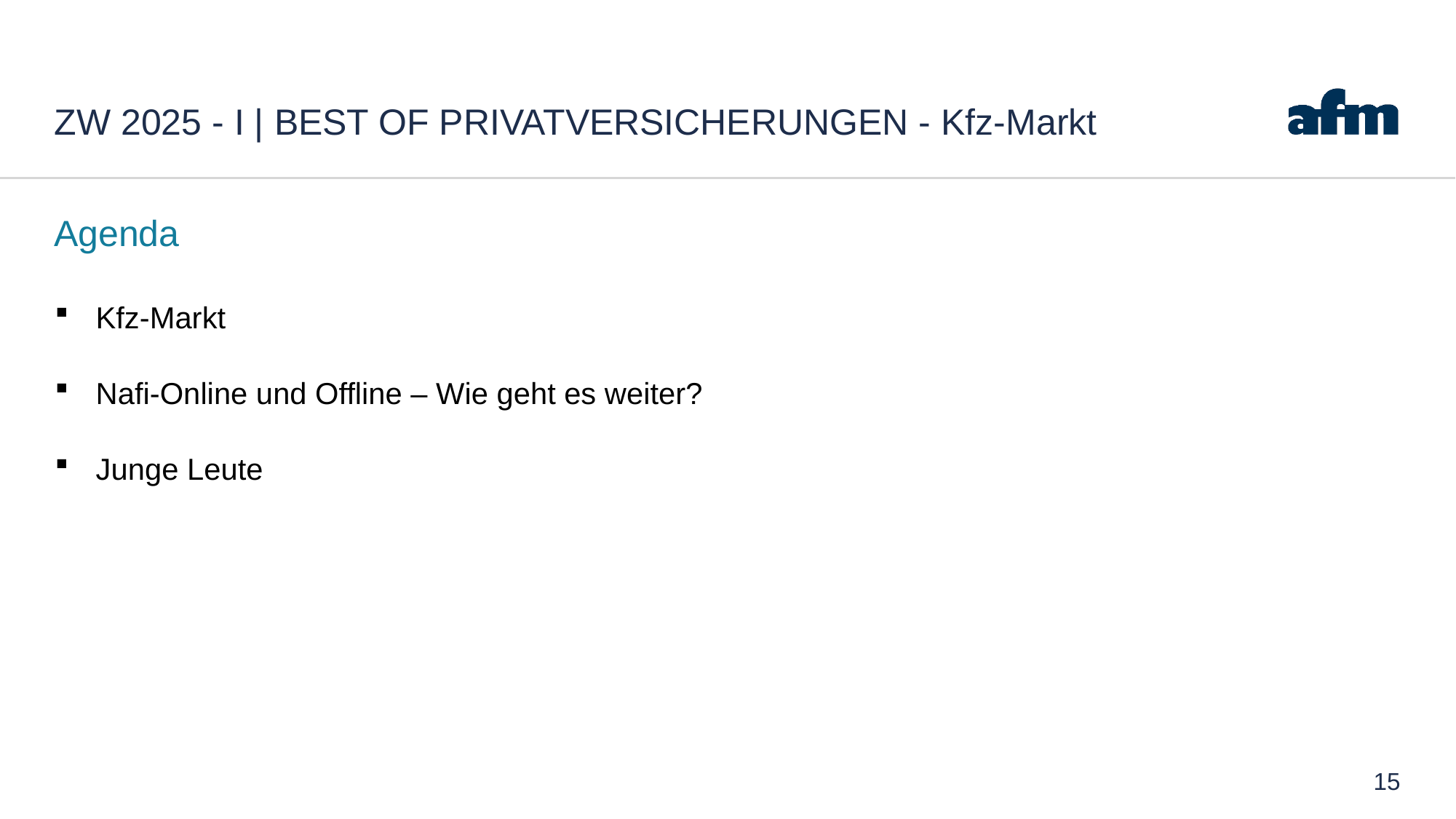

# ZW 2025 - I | Best of Privatversicherungen - Kfz-Markt
Agenda

Kfz-Markt

Nafi-Online und Offline – Wie geht es weiter?

Junge Leute

15